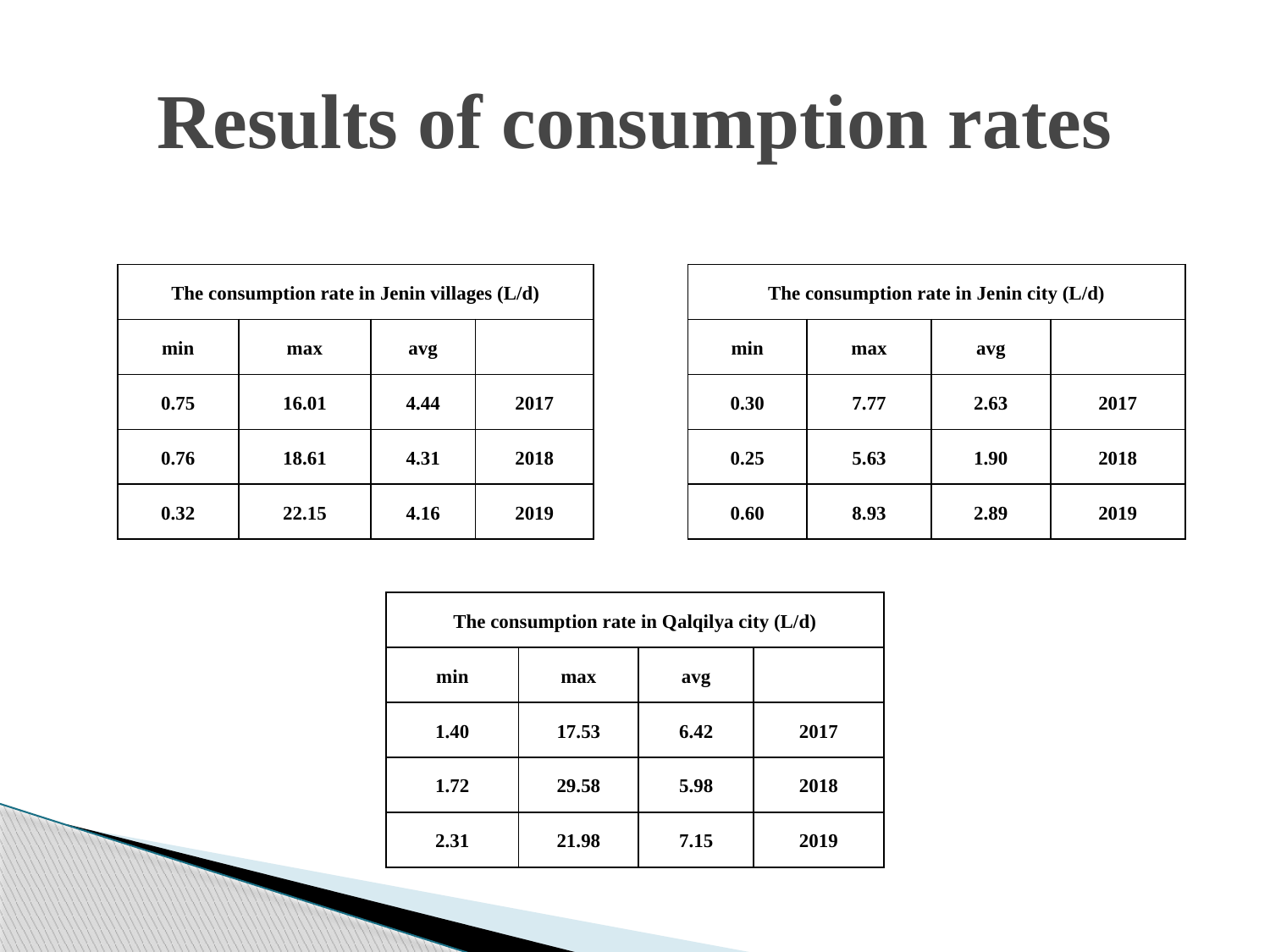

# Results of consumption rates
| The consumption rate in Jenin villages (L/d) |  |  |  |
| --- | --- | --- | --- |
| min | max | avg |  |
| 0.75 | 16.01 | 4.44 | 2017 |
| 0.76 | 18.61 | 4.31 | 2018 |
| 0.32 | 22.15 | 4.16 | 2019 |
| The consumption rate in Jenin city (L/d) |  |  |  |
| --- | --- | --- | --- |
| min | max | avg |  |
| 0.30 | 7.77 | 2.63 | 2017 |
| 0.25 | 5.63 | 1.90 | 2018 |
| 0.60 | 8.93 | 2.89 | 2019 |
| The consumption rate in Qalqilya city (L/d) |  |  |  |
| --- | --- | --- | --- |
| min | max | avg |  |
| 1.40 | 17.53 | 6.42 | 2017 |
| 1.72 | 29.58 | 5.98 | 2018 |
| 2.31 | 21.98 | 7.15 | 2019 |